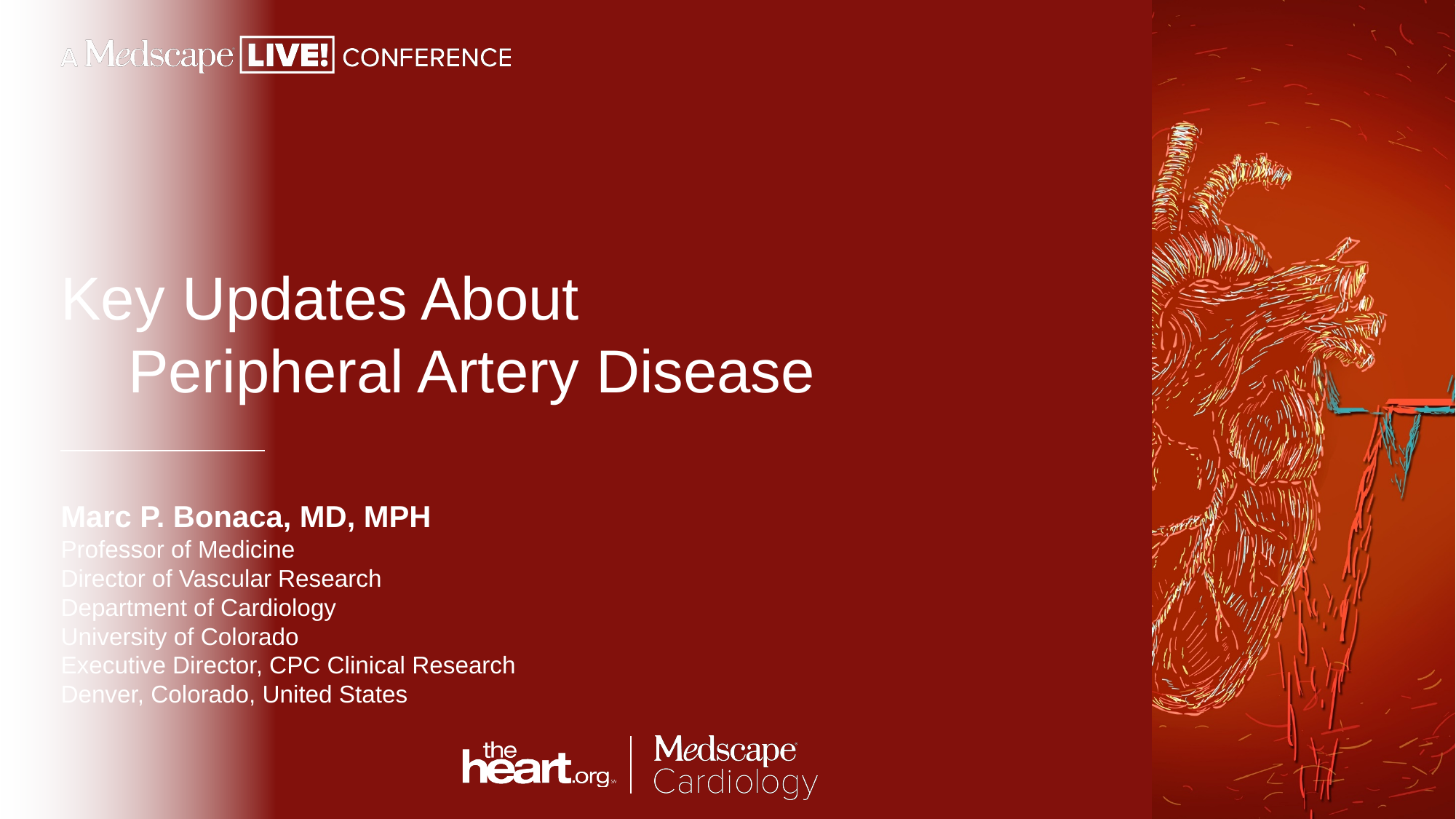

# Key Updates About                     Peripheral Artery Disease
Marc P. Bonaca, MD, MPH
Professor of Medicine
Director of Vascular Research
Department of Cardiology
University of Colorado
Executive Director, CPC Clinical Research
Denver, Colorado, United States